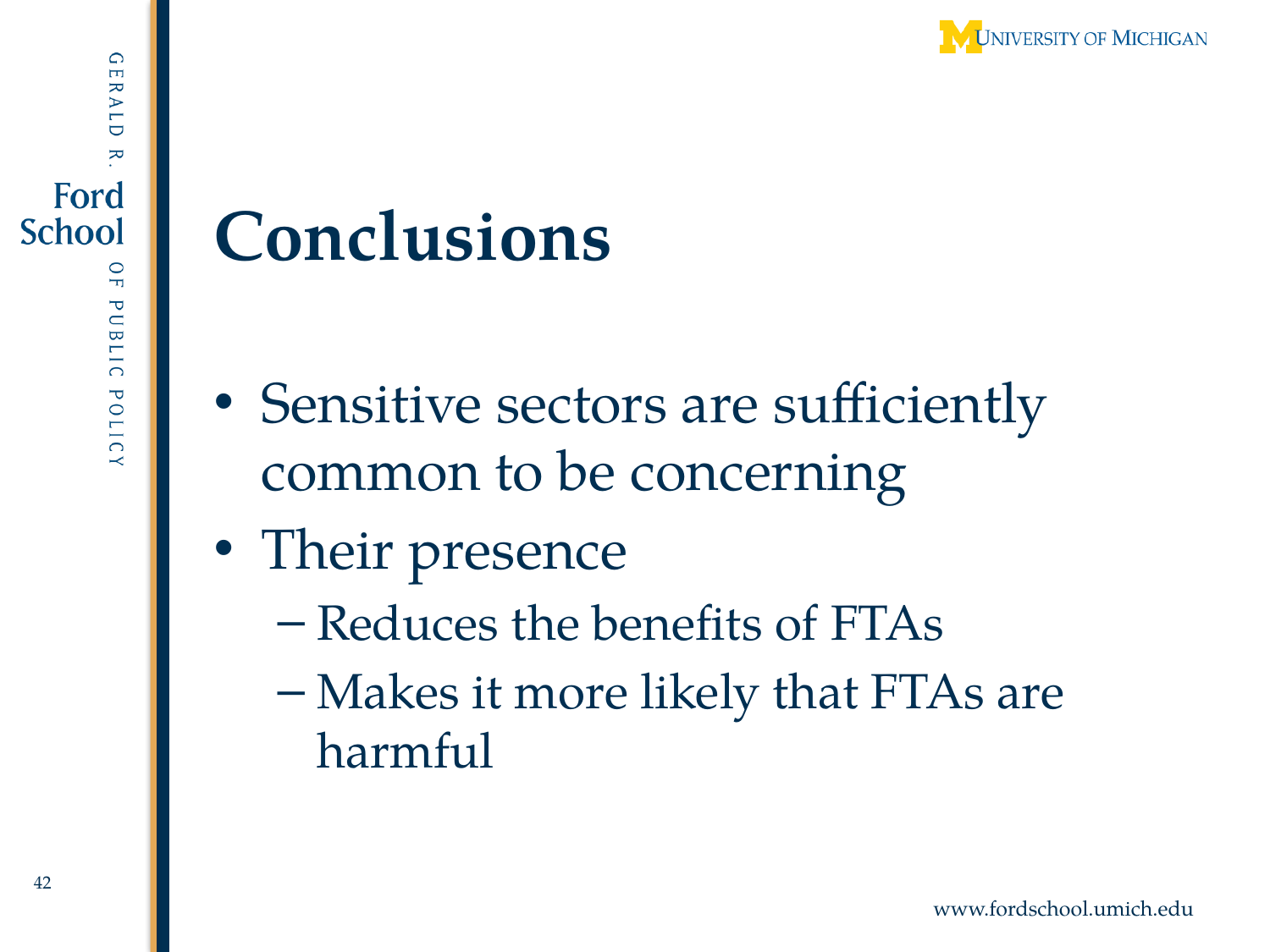

# Conclusions
Sensitive sectors are sufficiently common to be concerning
Their presence
Reduces the benefits of FTAs
Makes it more likely that FTAs are harmful
42